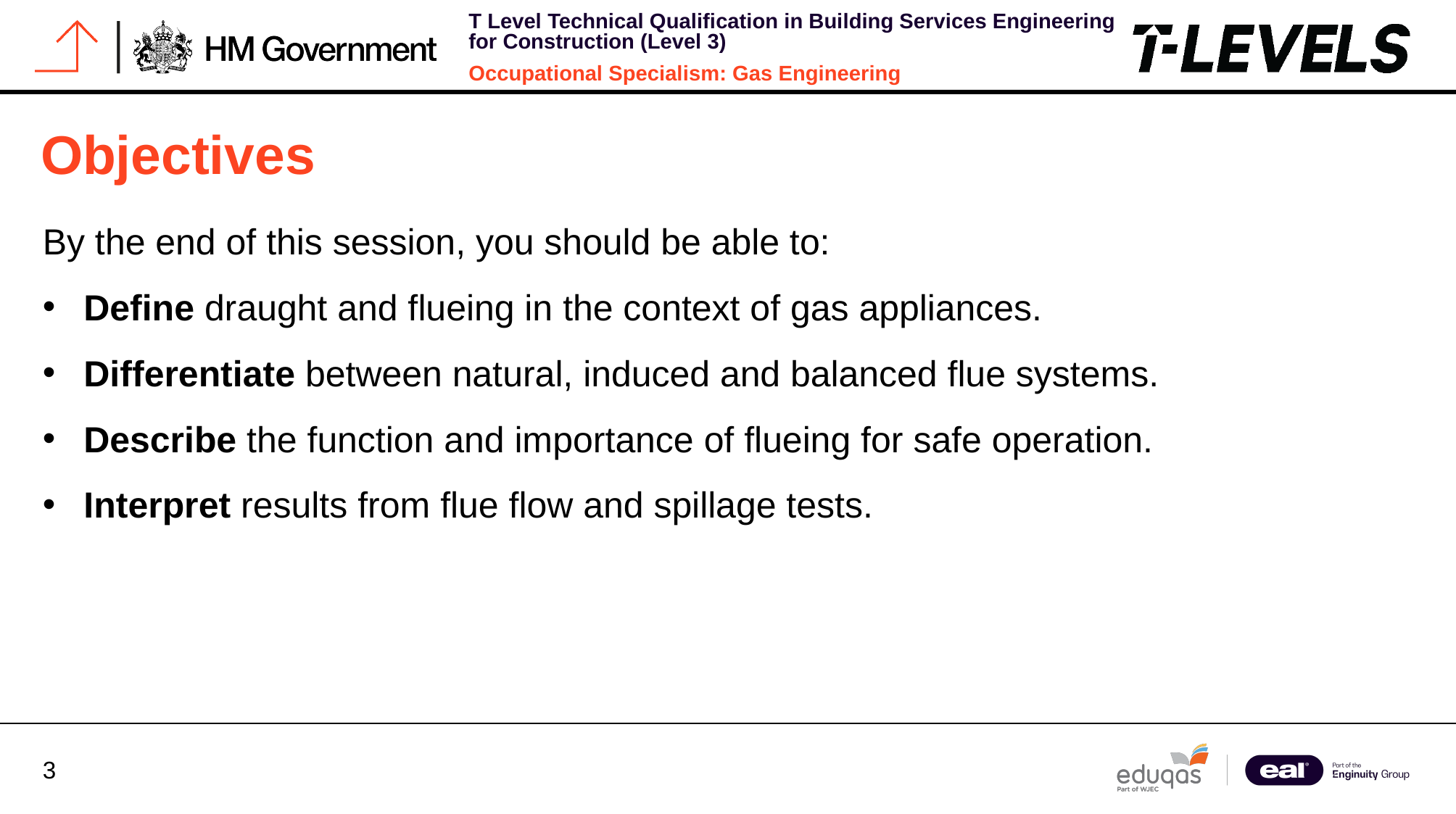

# Objectives
By the end of this session, you should be able to:
Define draught and flueing in the context of gas appliances.
Differentiate between natural, induced and balanced flue systems.
Describe the function and importance of flueing for safe operation.
Interpret results from flue flow and spillage tests.